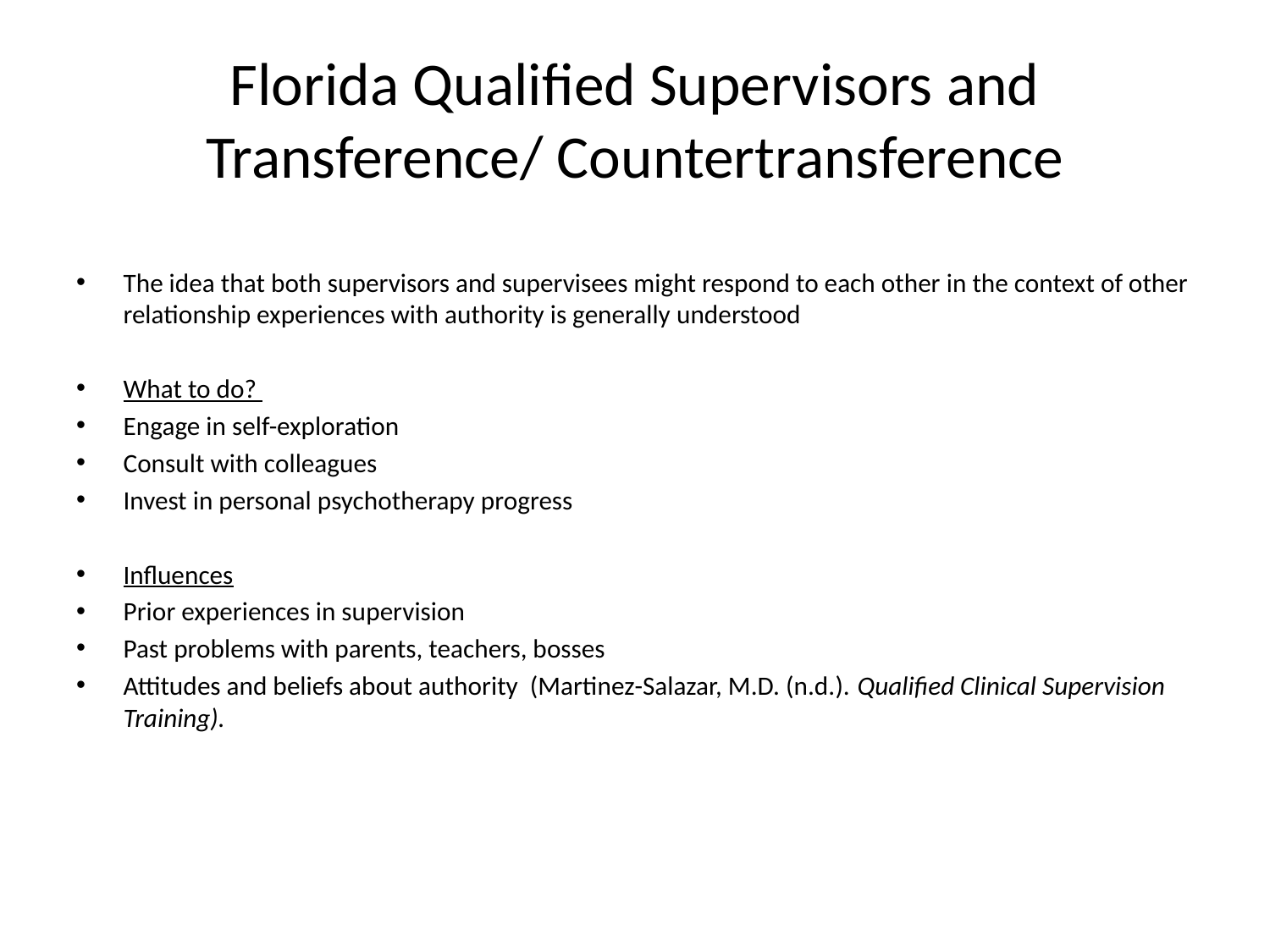

# Florida Qualified Supervisors and Transference/ Countertransference

The idea that both supervisors and supervisees might respond to each other in the context of other relationship experiences with authority is generally understood

What to do?
Engage in self-exploration
Consult with colleagues
Invest in personal psychotherapy progress

Influences
Prior experiences in supervision
Past problems with parents, teachers, bosses
Attitudes and beliefs about authority  (Martinez-Salazar, M.D. (n.d.). Qualified Clinical Supervision Training).